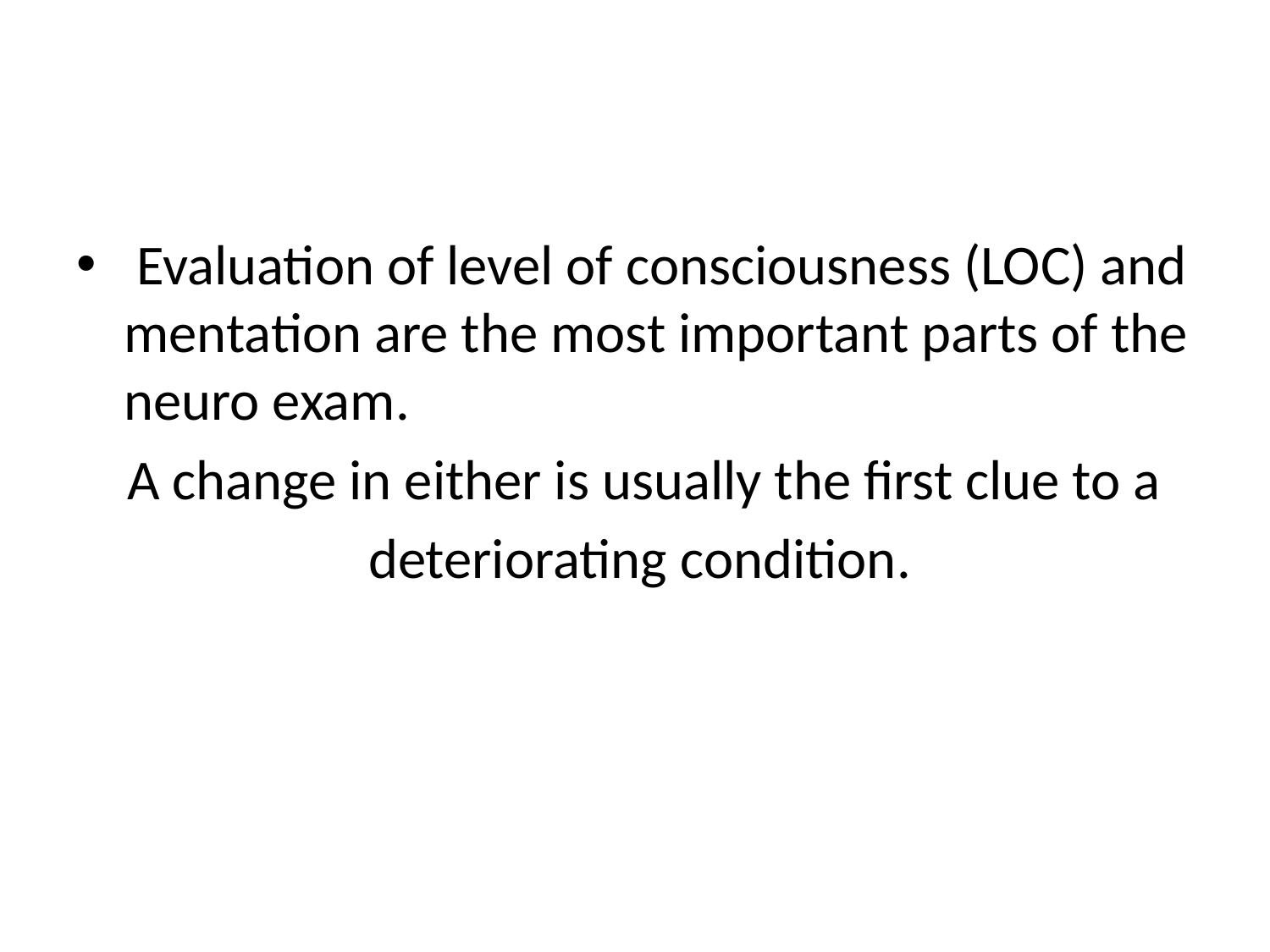

#
 Evaluation of level of consciousness (LOC) and mentation are the most important parts of the neuro exam.
    A change in either is usually the first clue to a
                       deteriorating condition.